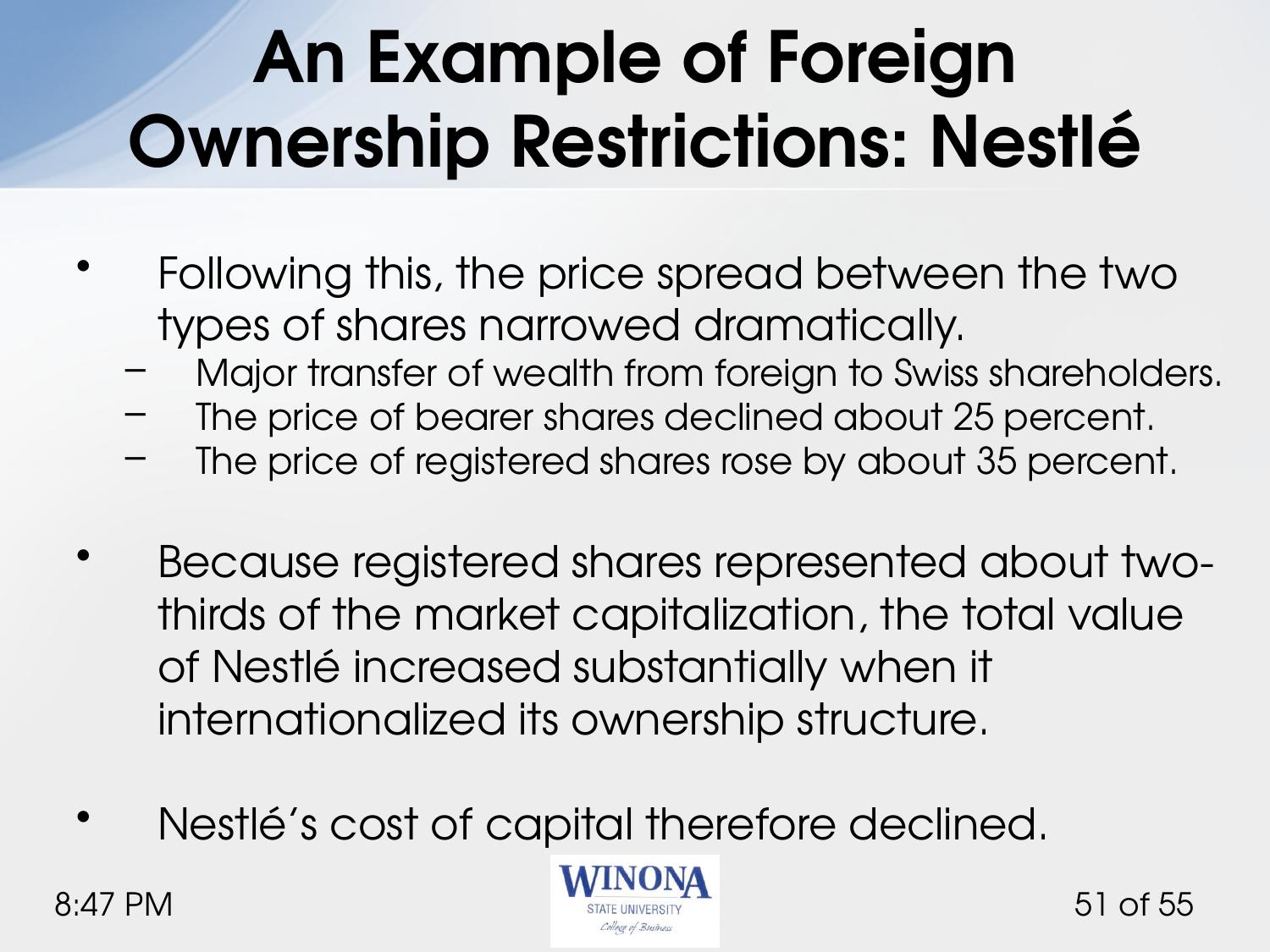

# An Example of Foreign Ownership Restrictions: Nestlé
Following this, the price spread between the two types of shares narrowed dramatically.
Major transfer of wealth from foreign to Swiss shareholders.
The price of bearer shares declined about 25 percent.
The price of registered shares rose by about 35 percent.

Because registered shares represented about two-thirds of the market capitalization, the total value of Nestlé increased substantially when it internationalized its ownership structure.

Nestlé’s cost of capital therefore declined.